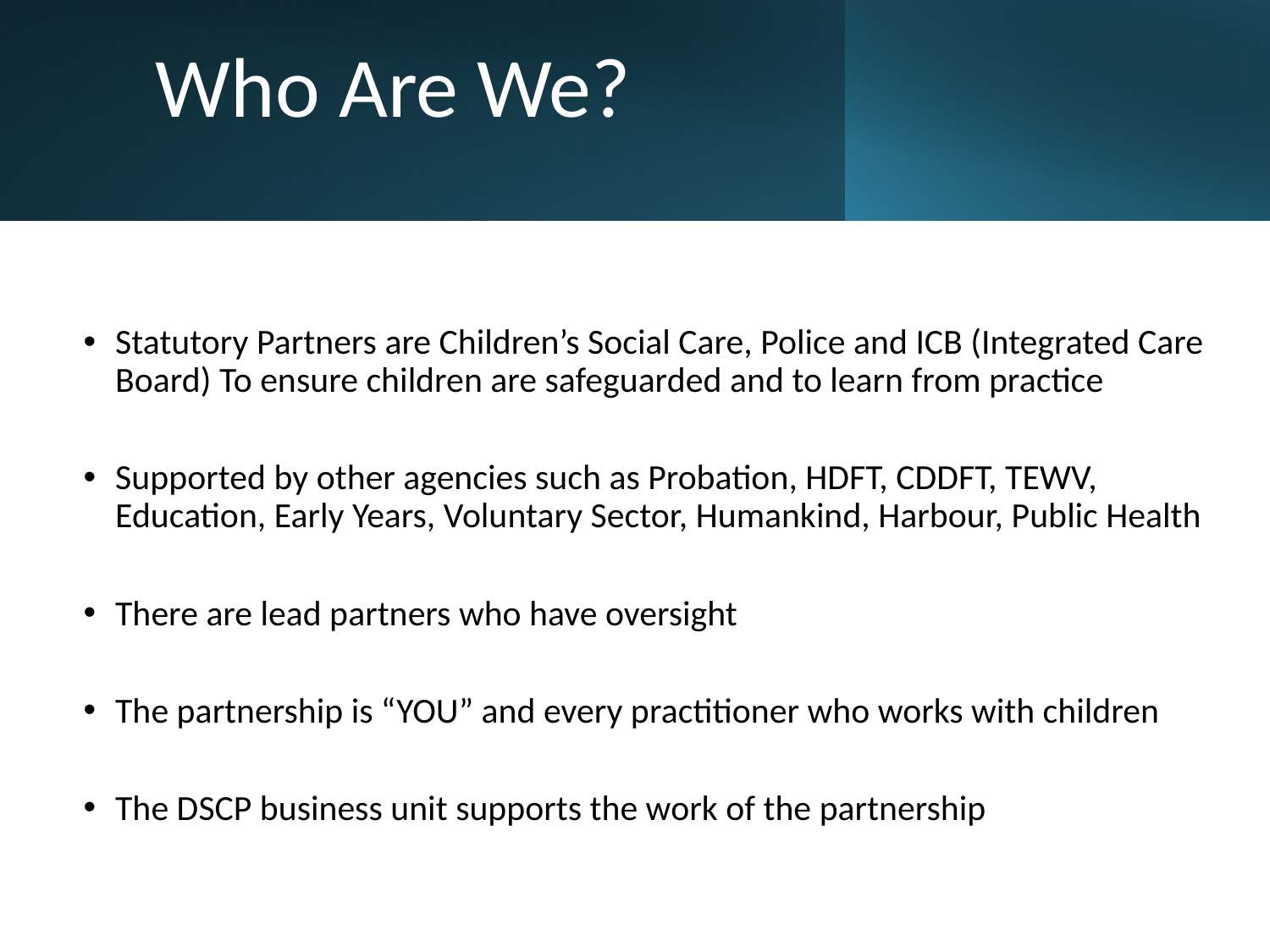

# Who Are We?
Statutory Partners are Children’s Social Care, Police and ICB (Integrated Care Board) To ensure children are safeguarded and to learn from practice

Supported by other agencies such as Probation, HDFT, CDDFT, TEWV, Education, Early Years, Voluntary Sector, Humankind, Harbour, Public Health

There are lead partners who have oversight

The partnership is “YOU” and every practitioner who works with children

The DSCP business unit supports the work of the partnership